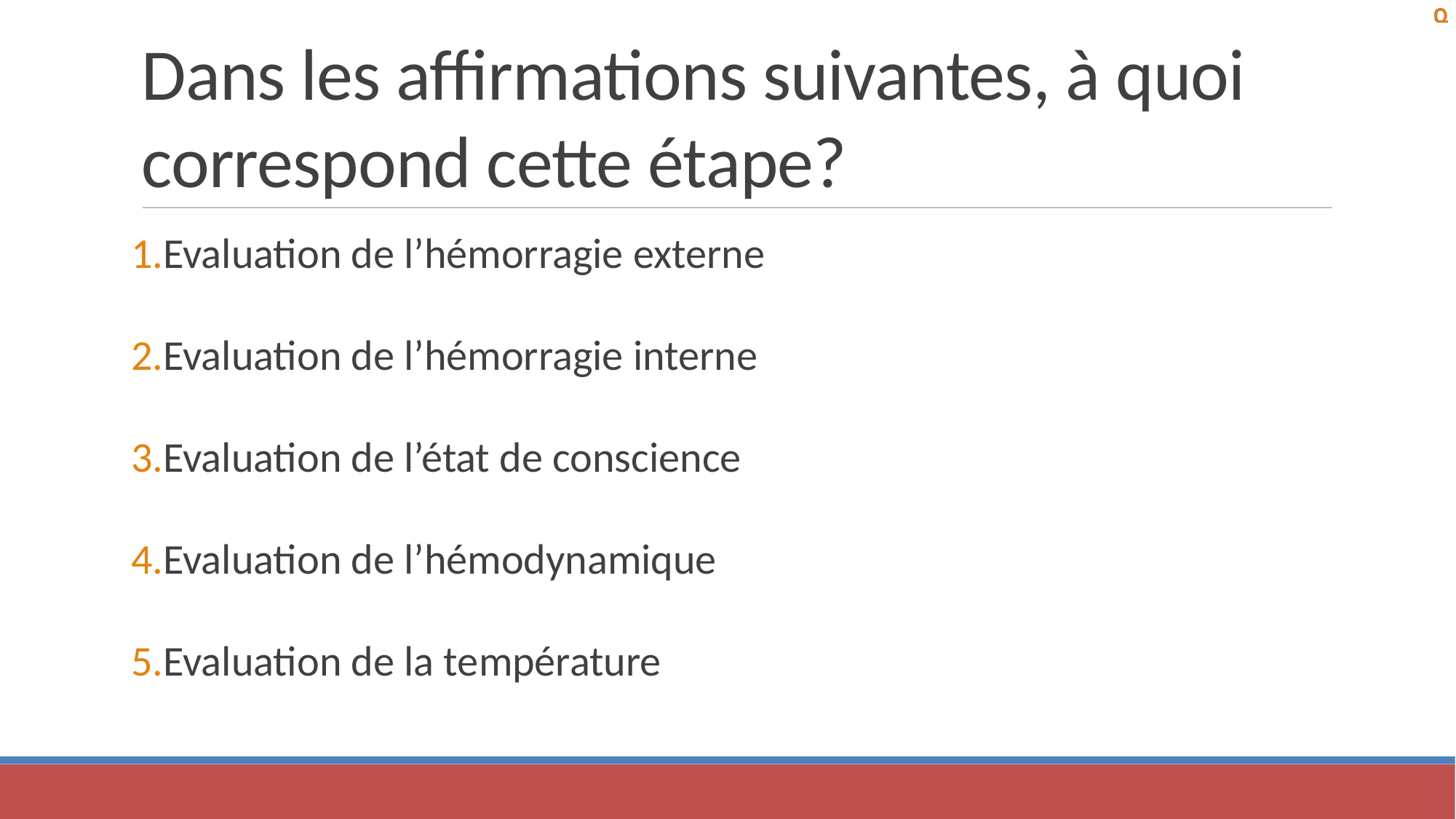

Dans les affirmations suivantes, à quoi correspond cette étape?
Evaluation de l’hémorragie externe

Evaluation de l’hémorragie interne

Evaluation de l’état de conscience

Evaluation de l’hémodynamique

Evaluation de la température